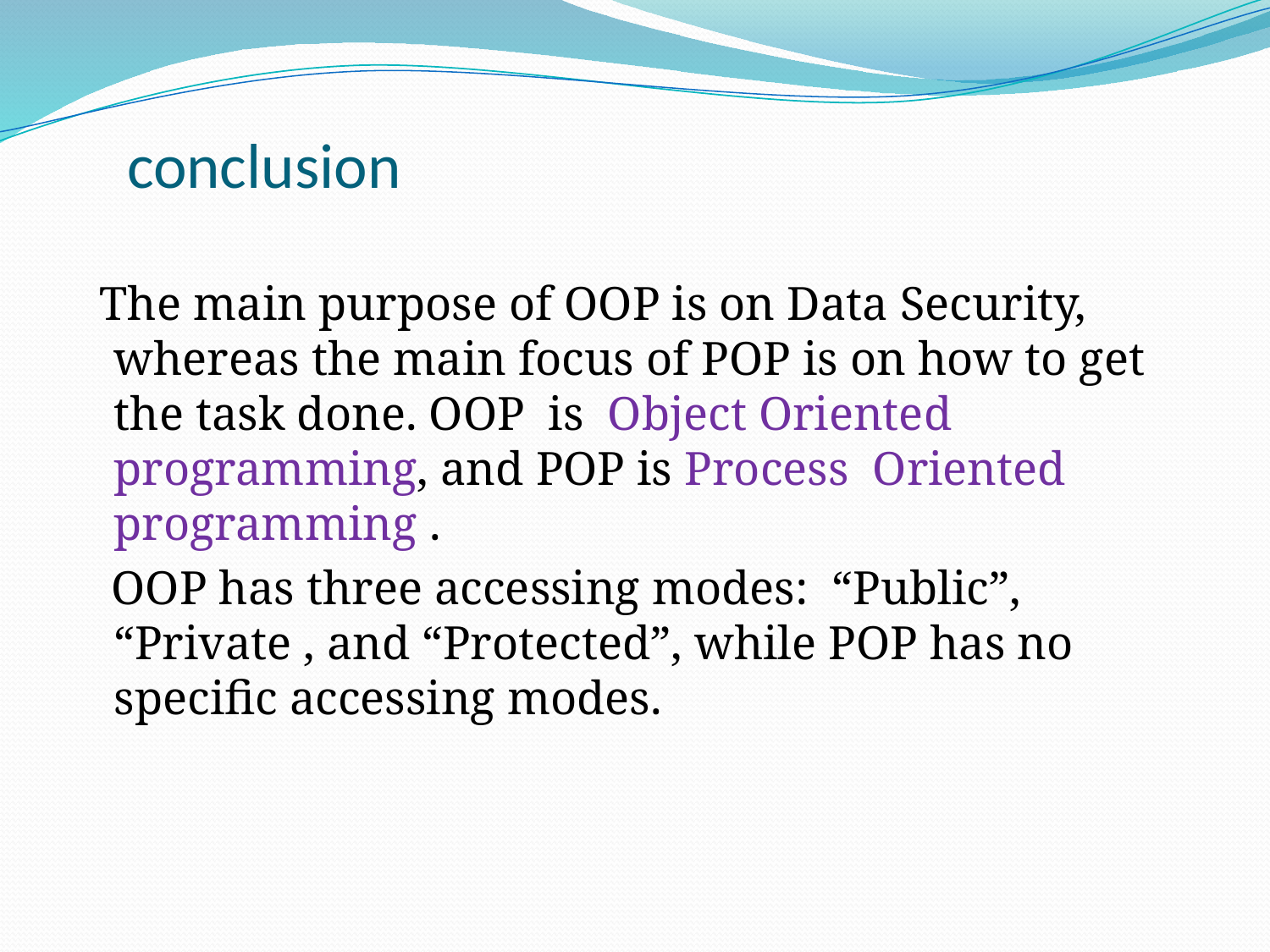

# conclusion
  The main purpose of OOP is on Data Security, whereas the main focus of POP is on how to get the task done. OOP  is  Object Oriented programming, and POP is Process  Oriented  programming .
   OOP has three accessing modes:  “Public”, “Private , and “Protected”, while POP has no specific accessing modes.